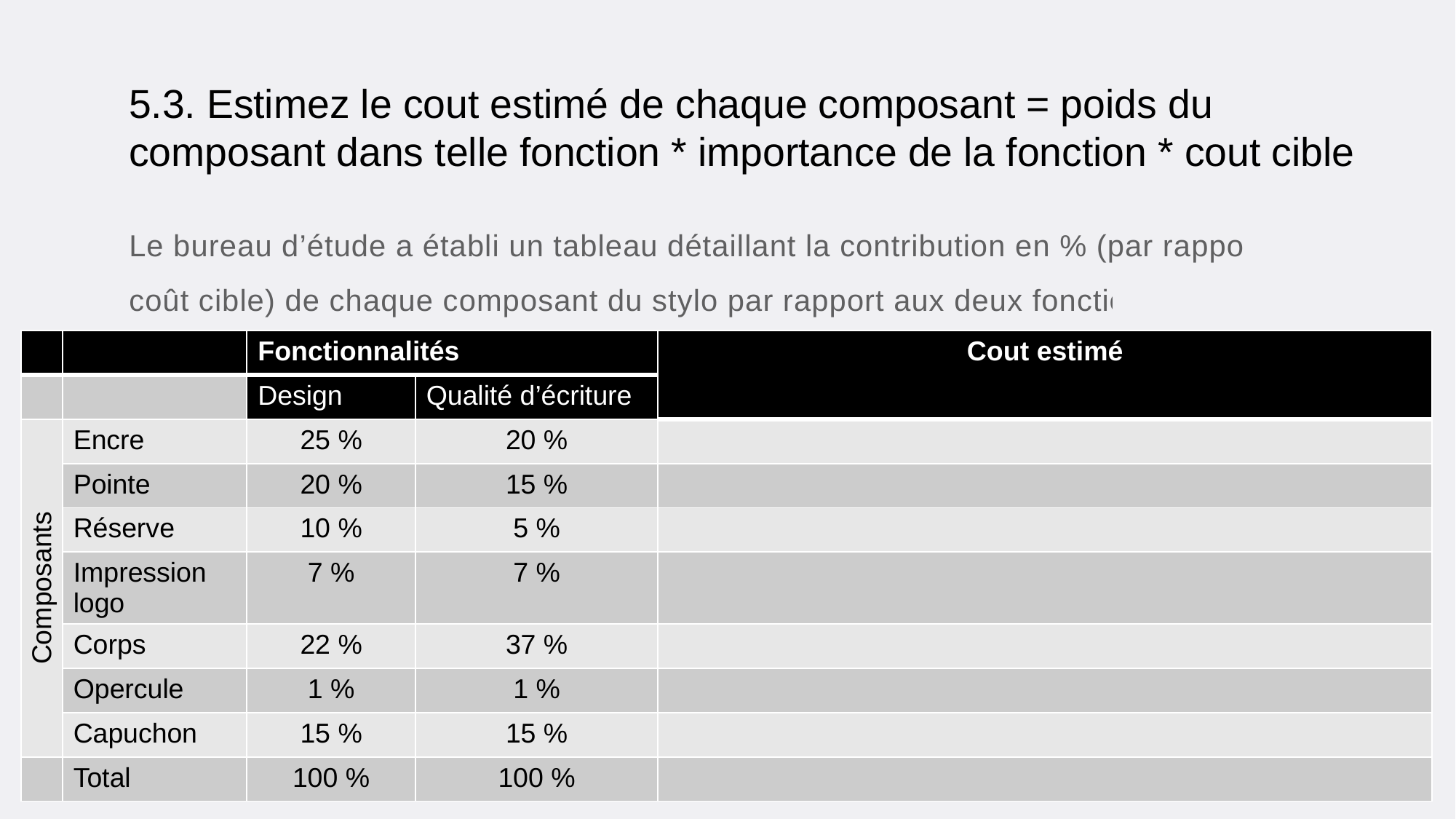

# 5.3. Estimez le cout estimé de chaque composant = poids du composant dans telle fonction * importance de la fonction * cout cible
Le bureau d’étude a établi un tableau détaillant la contribution en % (par rapport au coût cible) de chaque composant du stylo par rapport aux deux fonctions.

|  |  | Fonctionnalités |  | Cout estimé |
| --- | --- | --- | --- | --- |
|  |  | Design | Qualité d’écriture |  |
| Composants | Encre | 25 % | 20 % |  |
|  | Pointe | 20 % | 15 % |  |
|  | Réserve | 10 % | 5 % |  |
|  | Impression logo | 7 % | 7 % |  |
|  | Corps | 22 % | 37 % |  |
|  | Opercule | 1 % | 1 % |  |
|  | Capuchon | 15 % | 15 % |  |
|  | Total | 100 % | 100 % |  |